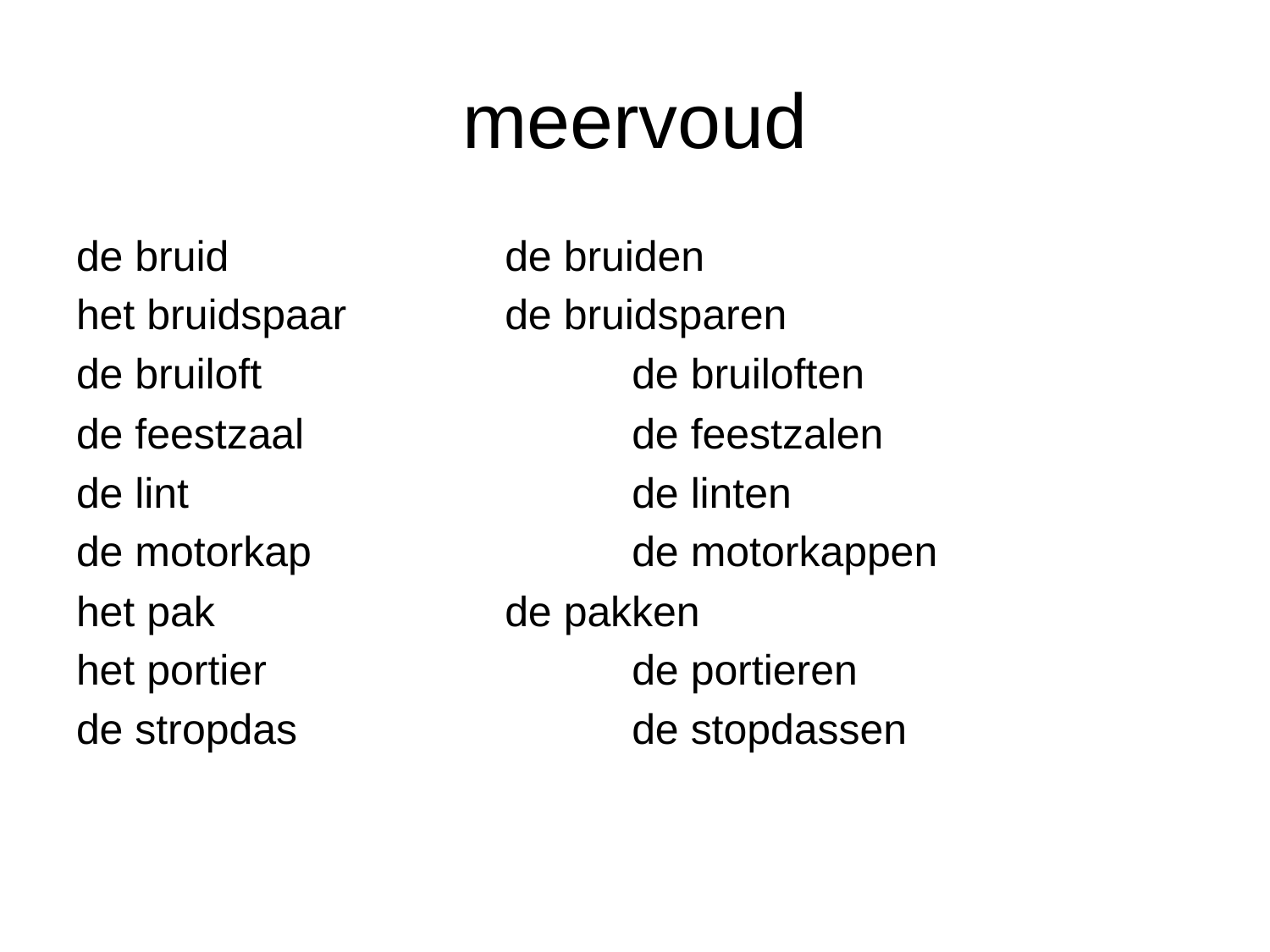

# meervoud
de bruid			de bruiden
het bruidspaar		de bruidsparen
de bruiloft			de bruiloften
de feestzaal			de feestzalen
de lint				de linten
de motorkap			de motorkappen
het pak			de pakken
het portier			de portieren
de stropdas			de stopdassen